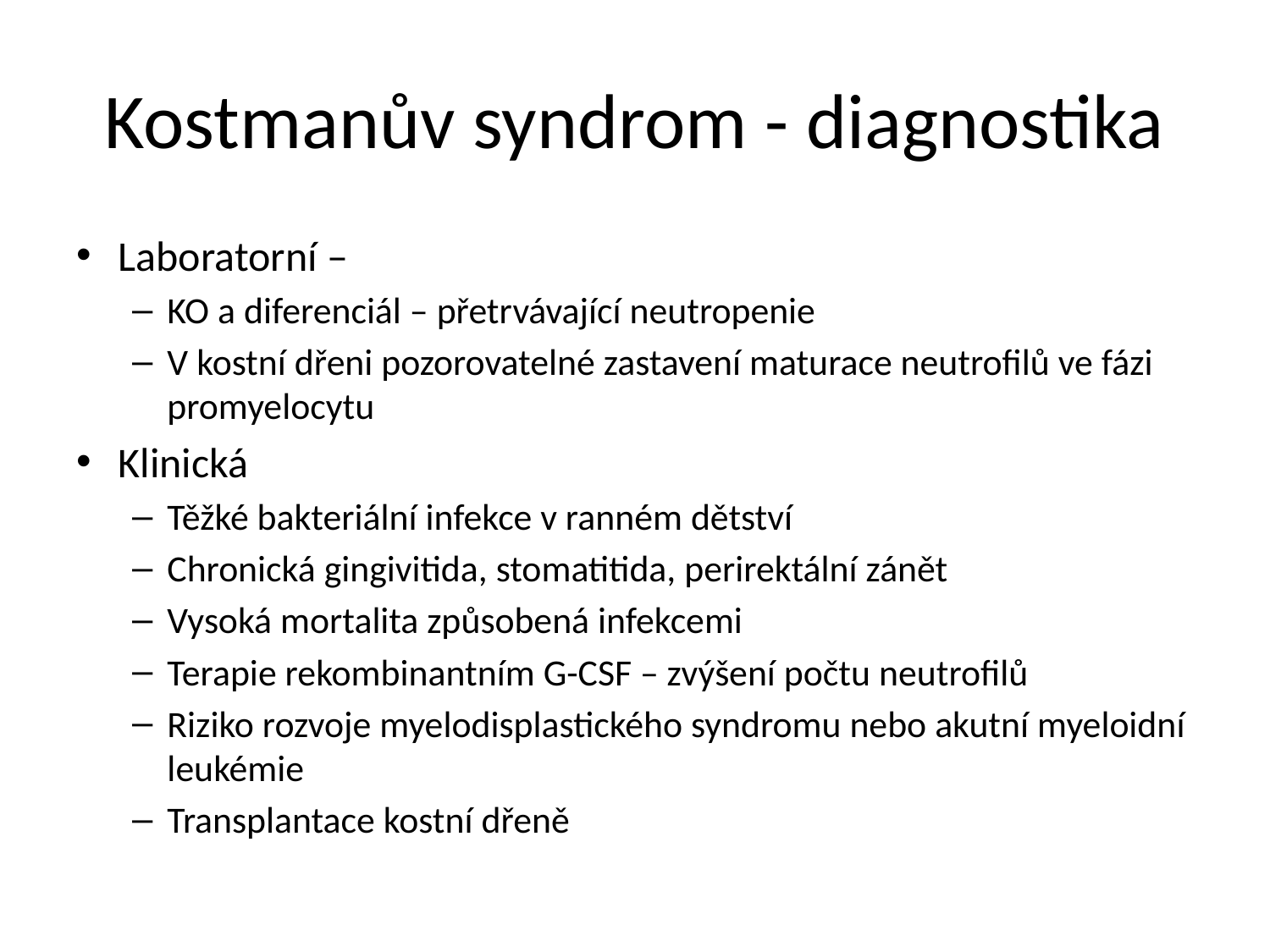

# Kostmanův syndrom - diagnostika
Laboratorní –
KO a diferenciál – přetrvávající neutropenie
V kostní dřeni pozorovatelné zastavení maturace neutrofilů ve fázi promyelocytu
Klinická
Těžké bakteriální infekce v ranném dětství
Chronická gingivitida, stomatitida, perirektální zánět
Vysoká mortalita způsobená infekcemi
Terapie rekombinantním G-CSF – zvýšení počtu neutrofilů
Riziko rozvoje myelodisplastického syndromu nebo akutní myeloidní leukémie
Transplantace kostní dřeně